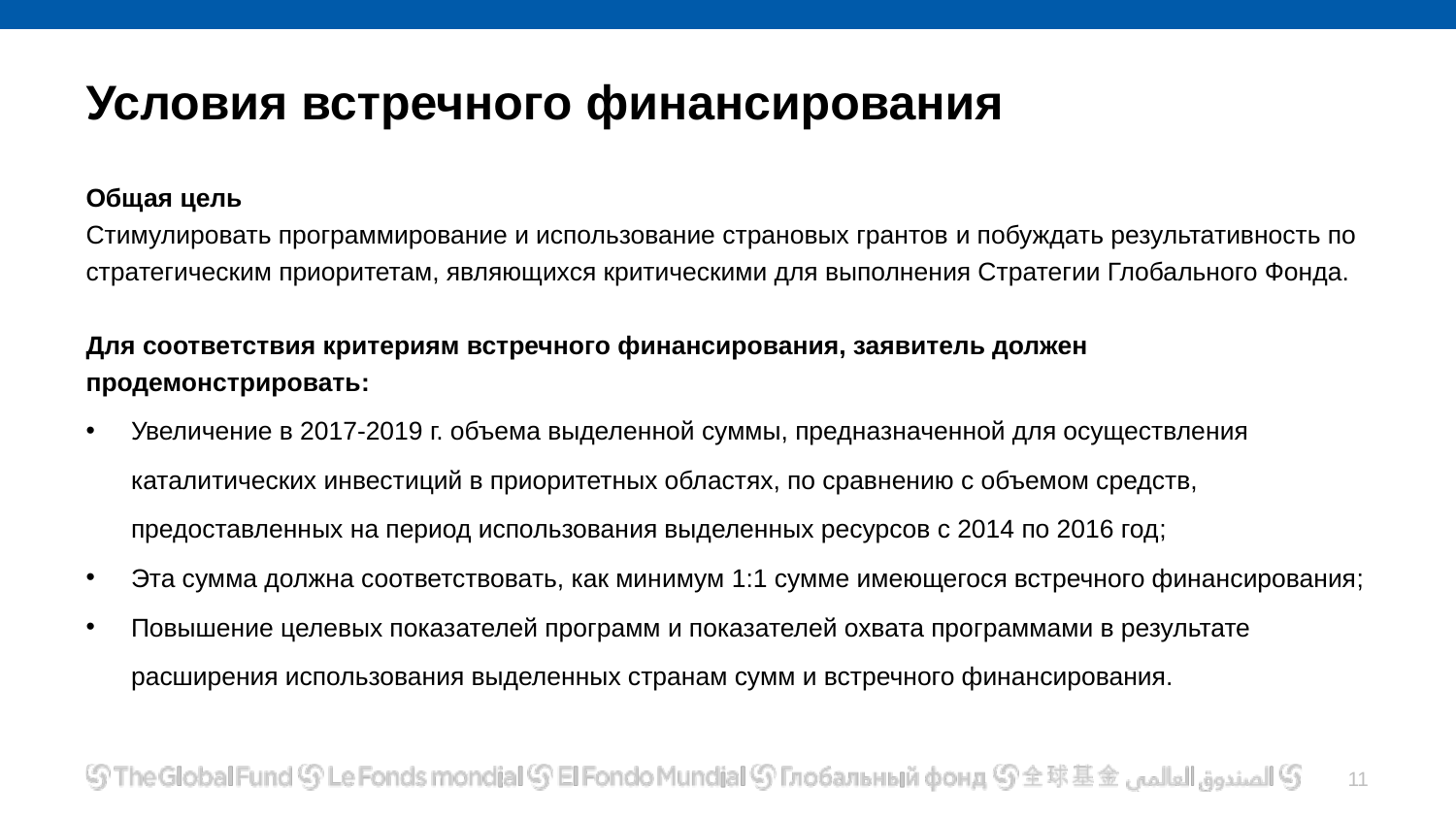

# Условия встречного финансирования
Общая цель
Стимулировать программирование и использование страновых грантов и побуждать результативность по стратегическим приоритетам, являющихся критическими для выполнения Стратегии Глобального Фонда.

Для соответствия критериям встречного финансирования, заявитель должен продемонстрировать:
Увеличение в 2017-2019 г. объема выделенной суммы, предназначенной для осуществления каталитических инвестиций в приоритетных областях, по сравнению с объемом средств, предоставленных на период использования выделенных ресурсов с 2014 по 2016 год;
Эта сумма должна соответствовать, как минимум 1:1 сумме имеющегося встречного финансирования;
Повышение целевых показателей программ и показателей охвата программами в результате расширения использования выделенных странам сумм и встречного финансирования.

11